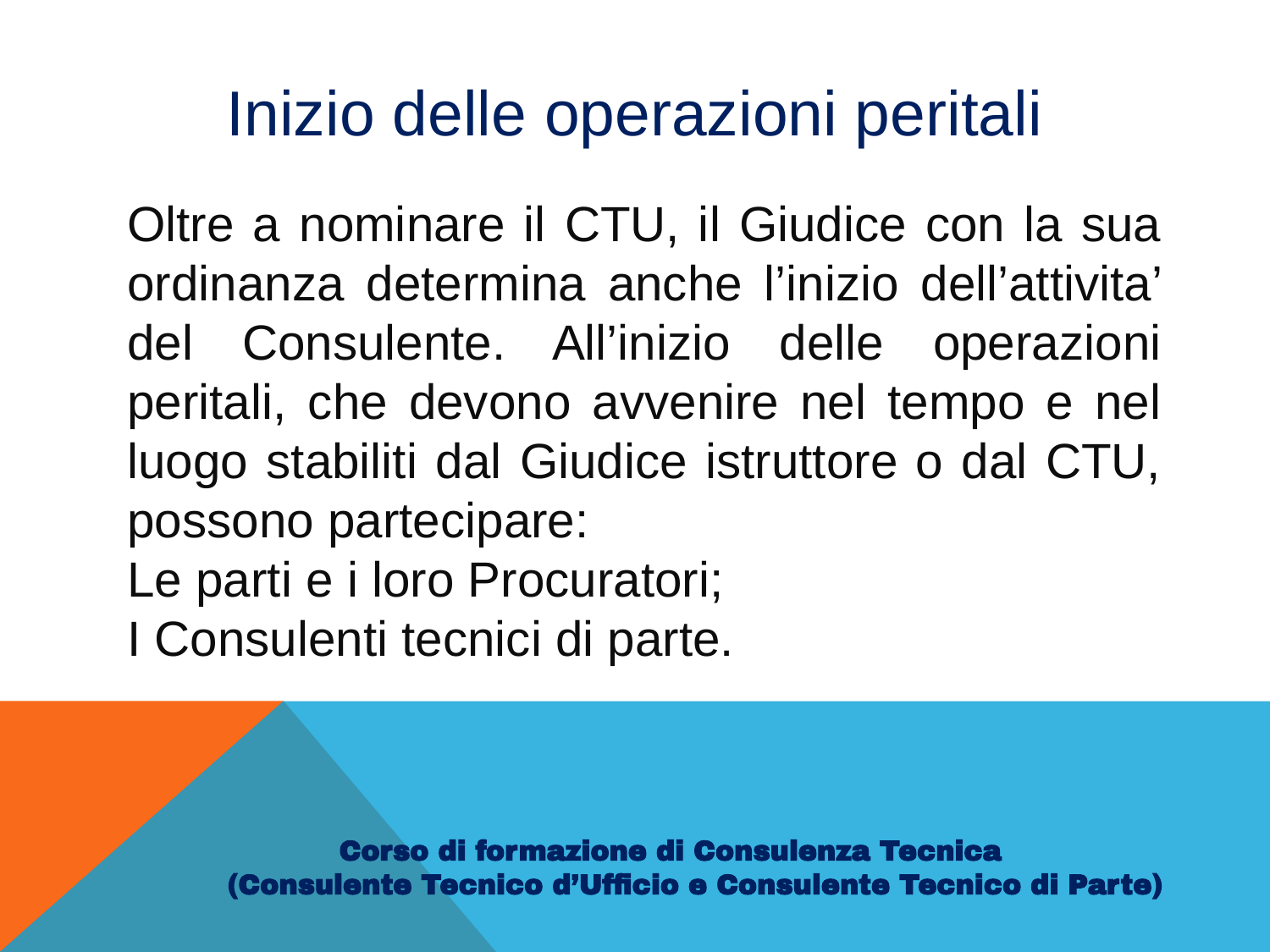

Inizio delle operazioni peritali
Oltre a nominare il CTU, il Giudice con la sua ordinanza determina anche l’inizio dell’attivita’ del Consulente. All’inizio delle operazioni peritali, che devono avvenire nel tempo e nel luogo stabiliti dal Giudice istruttore o dal CTU, possono partecipare:
Le parti e i loro Procuratori;
I Consulenti tecnici di parte.
            Corso di formazione di Consulenza Tecnica
(Consulente Tecnico d’Ufficio e Consulente Tecnico di Parte)